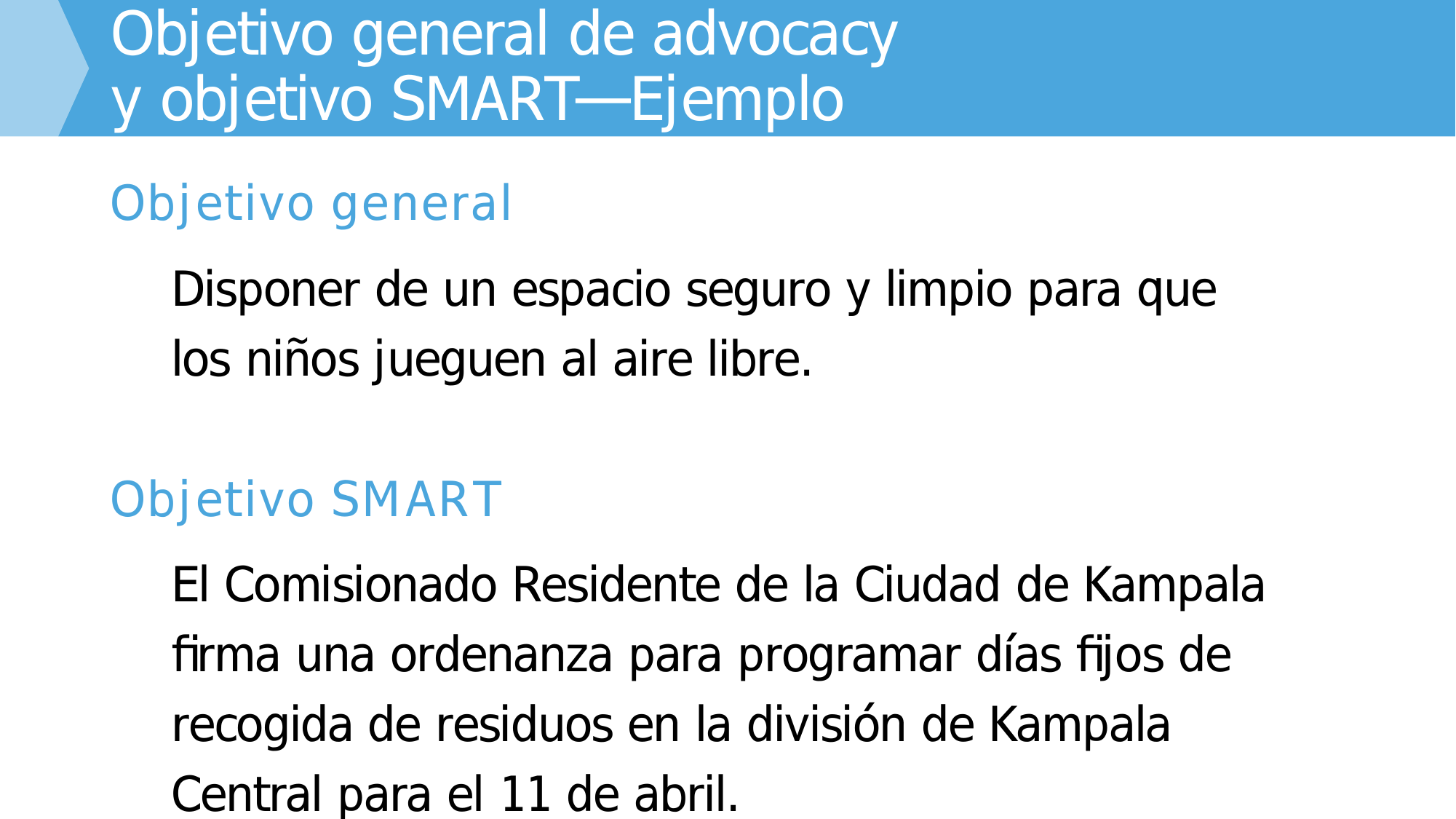

# Objetivo general de advocacy y objetivo SMART—Ejemplo
Objetivo general
Disponer de un espacio seguro y limpio para que los niños jueguen al aire libre.

Objetivo SMART
El Comisionado Residente de la Ciudad de Kampala firma una ordenanza para programar días fijos de recogida de residuos en la división de Kampala Central para el 11 de abril.